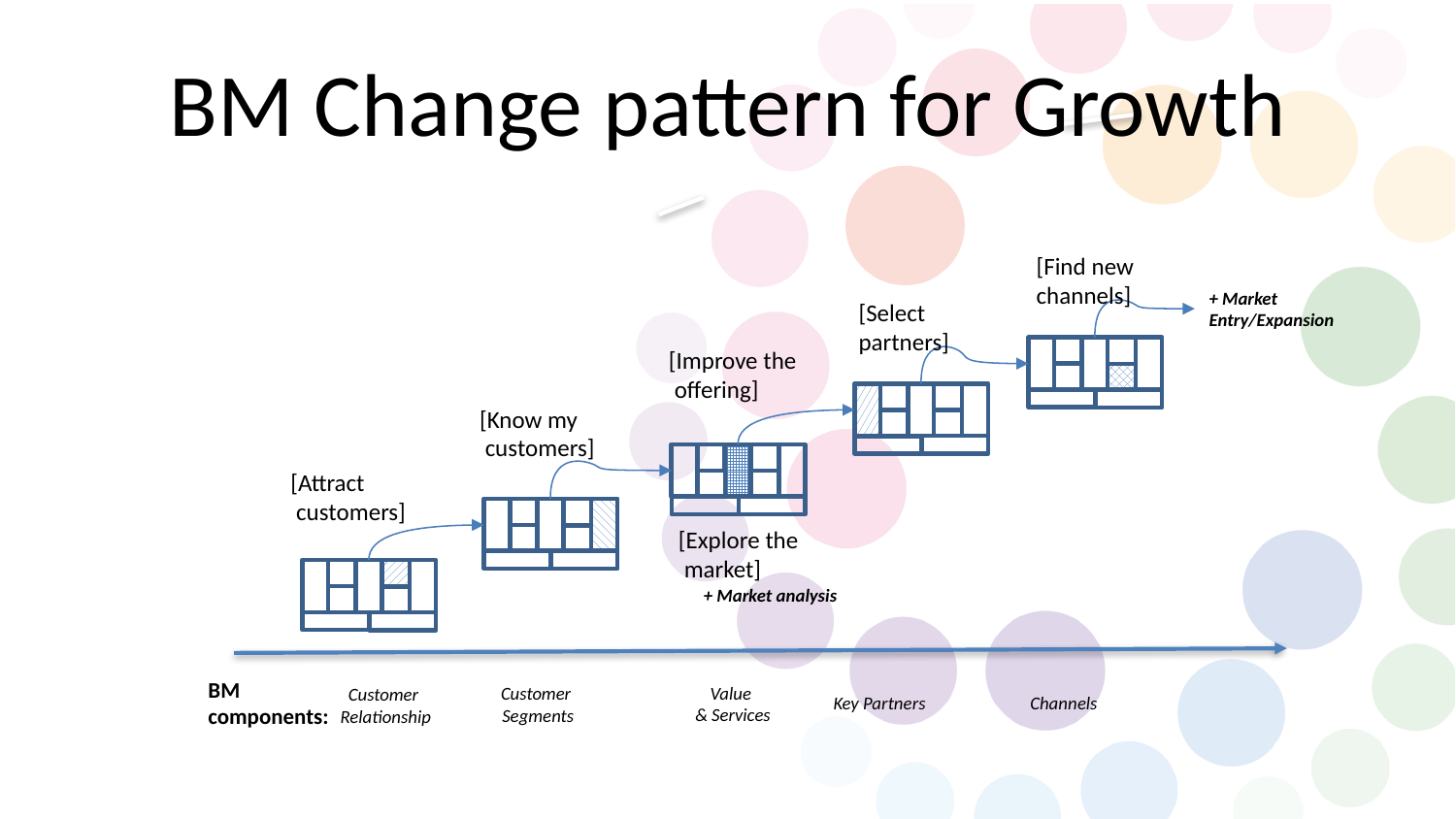

# BM Change pattern for Growth
+ Market Entry/Expansion
+ Market analysis
Value
& Services
Customer
Segments
Customer
Relationship
Key Partners
Channels
[Find new
channels]
[Select
partners]

[Improve the
 offering]

[Know my
 customers]

[Attract
 customers]

[Explore the
 market]

BM components: